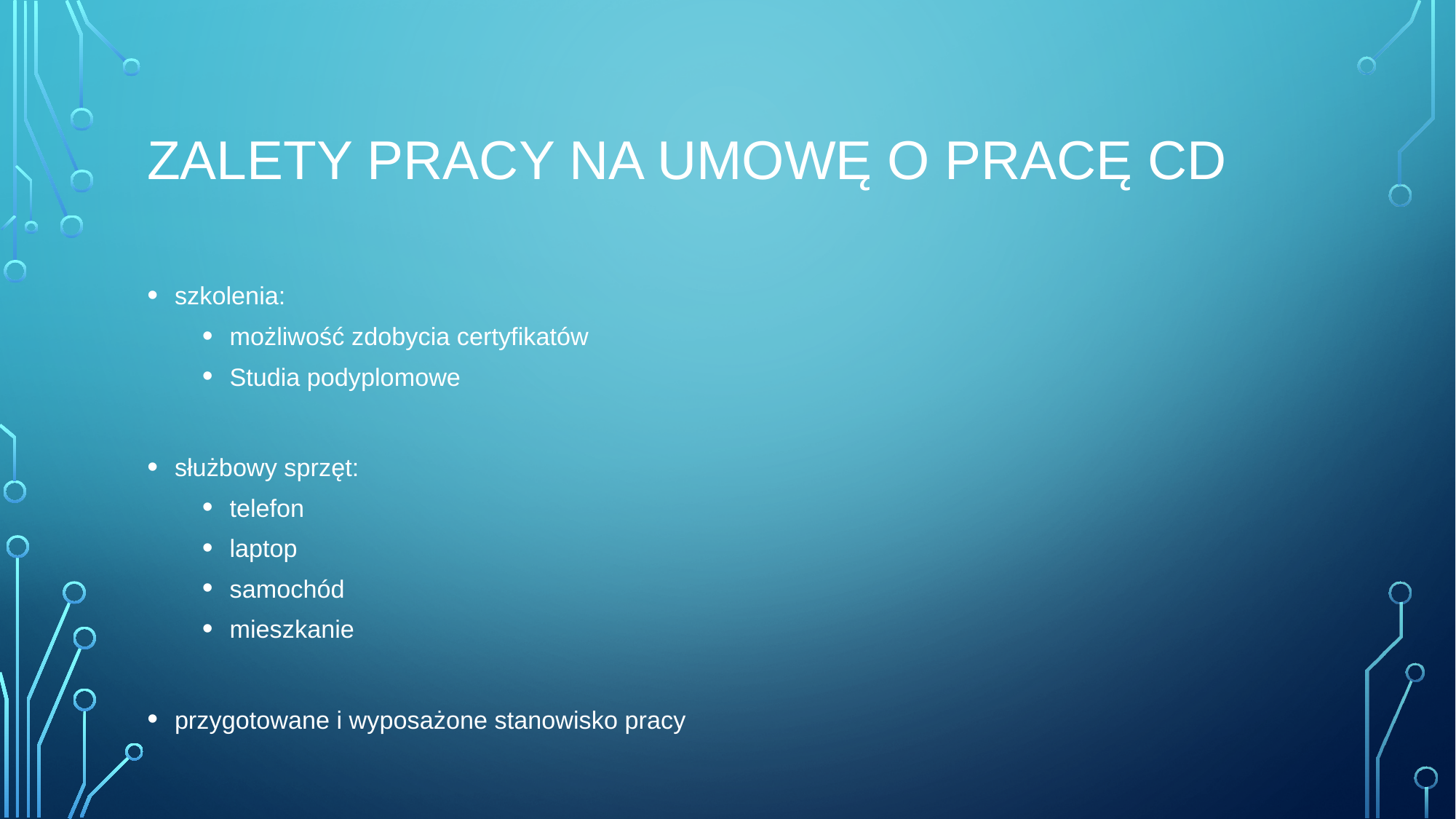

# ZALETY PRACY NA UMOWĘ O PRACĘ cd
szkolenia:
możliwość zdobycia certyfikatów
Studia podyplomowe

służbowy sprzęt:
telefon
laptop
samochód
mieszkanie

przygotowane i wyposażone stanowisko pracy